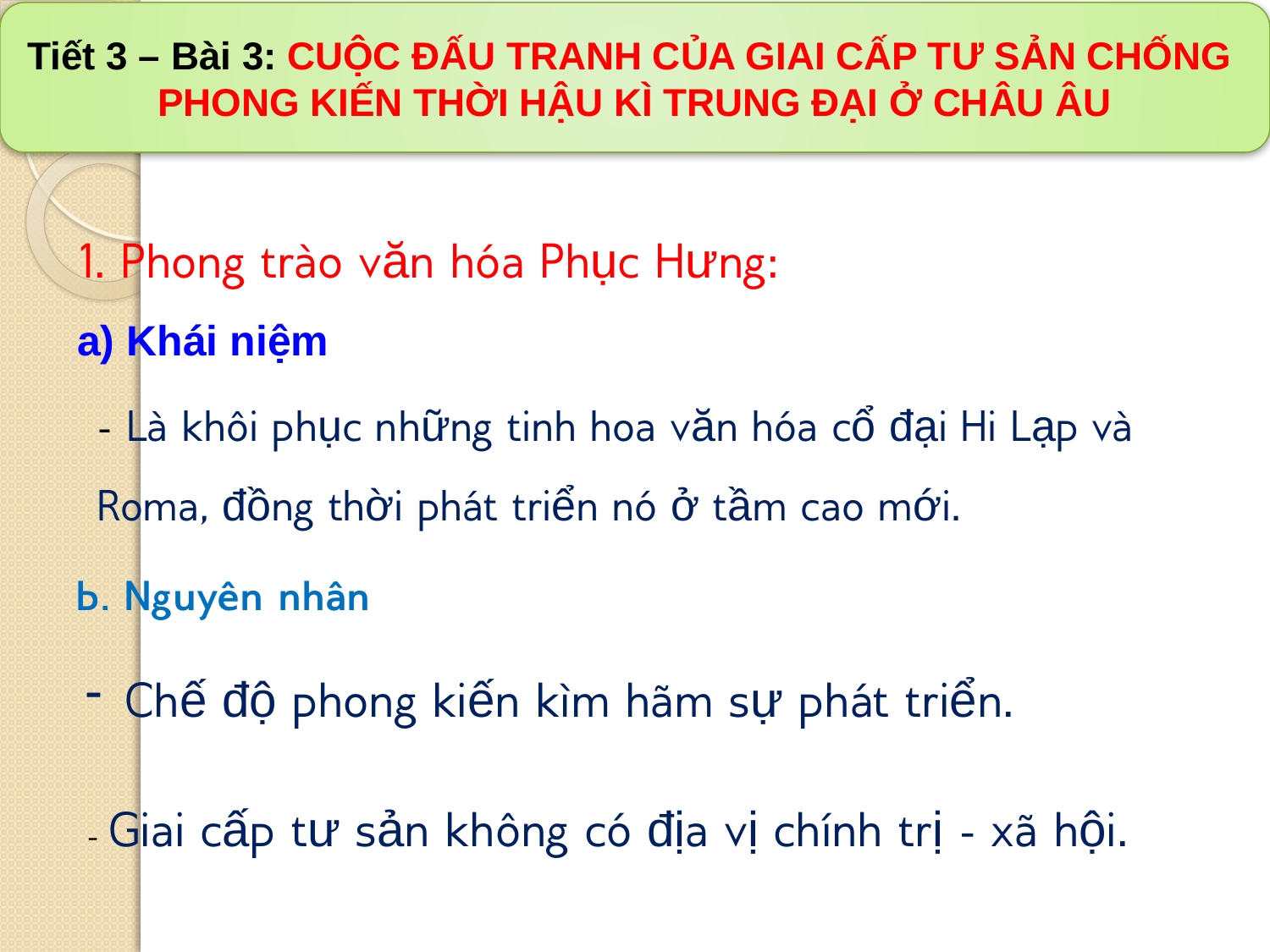

Tiết 3 – Bài 3: CUỘC ĐẤU TRANH CỦA GIAI CẤP TƯ SẢN CHỐNG
PHONG KIẾN THỜI HẬU KÌ TRUNG ĐẠI Ở CHÂU ÂU
1. Phong trào văn hóa Phục Hưng:
a) Khái niệm
- Là khôi phục những tinh hoa văn hóa cổ đại Hi Lạp và Roma, đồng thời phát triển nó ở tầm cao mới.
b. Nguyên nhân
Chế độ phong kiến kìm hãm sự phát triển.
- Giai cấp tư sản không có địa vị chính trị - xã hội.